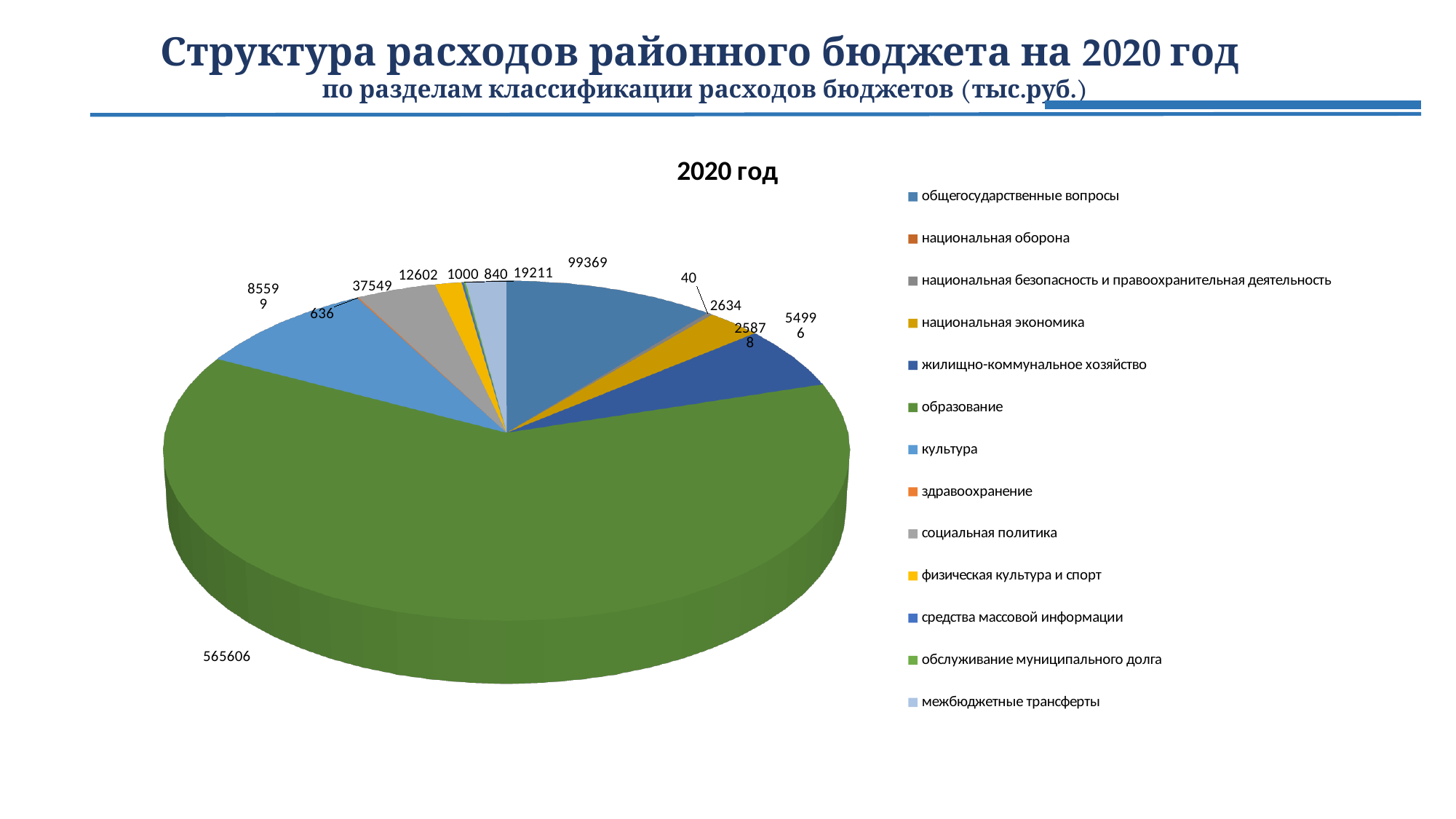

# Структура расходов районного бюджета на 2020 год по разделам классификации расходов бюджетов (тыс.руб.)

[unsupported chart]